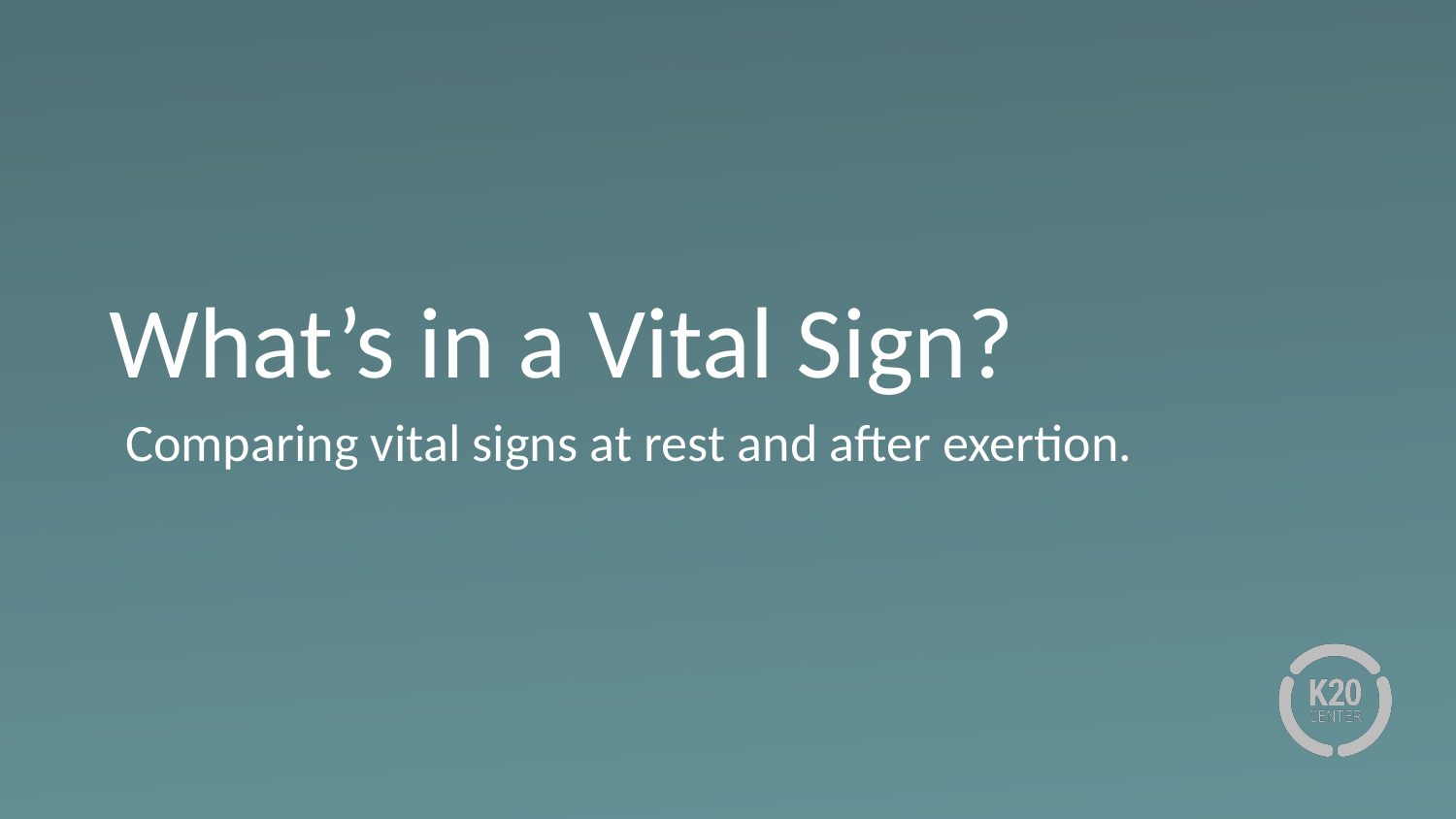

# What’s in a Vital Sign?
Comparing vital signs at rest and after exertion.